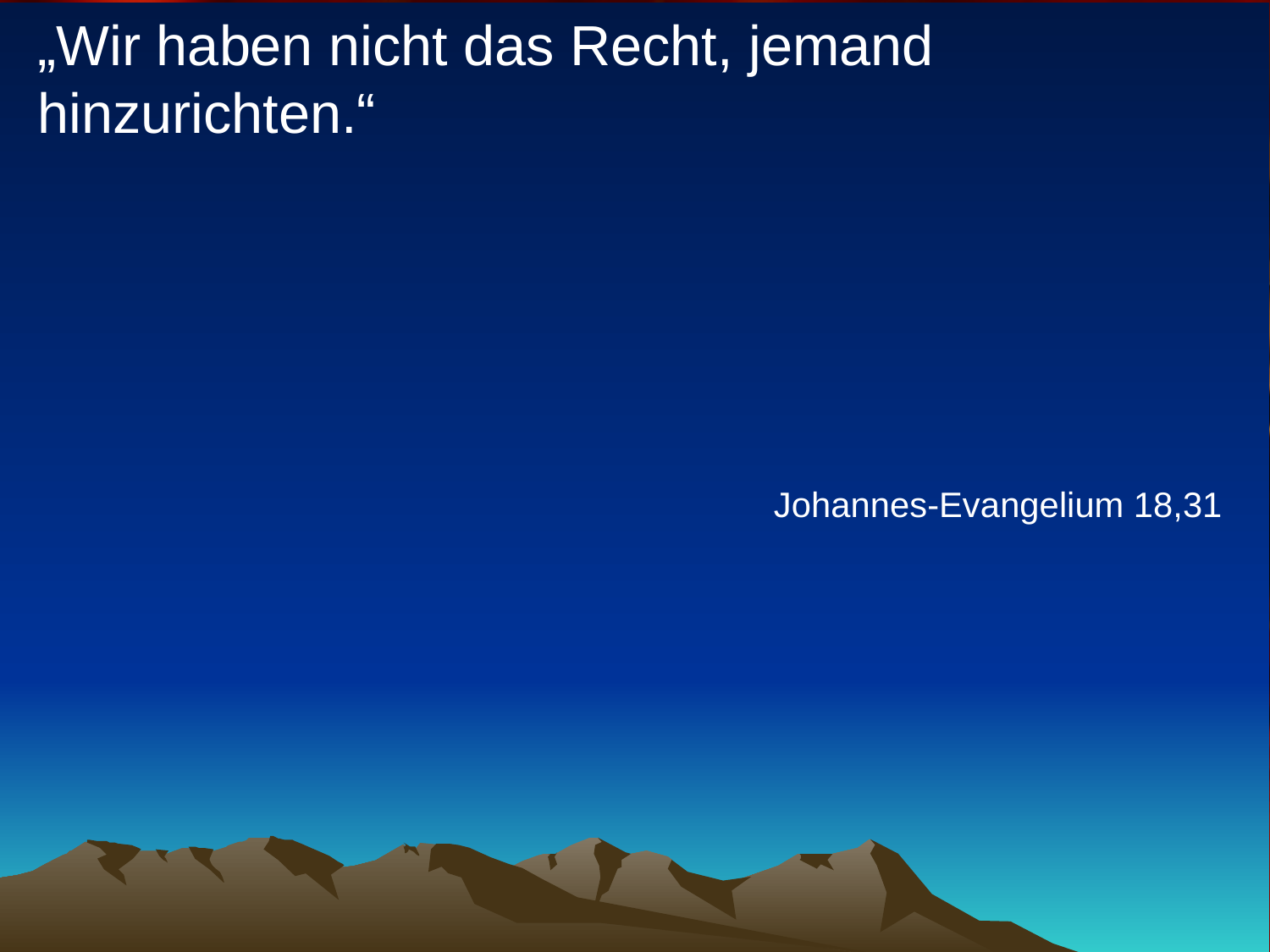

# „Wir haben nicht das Recht, jemand hinzurichten.“
Johannes-Evangelium 18,31